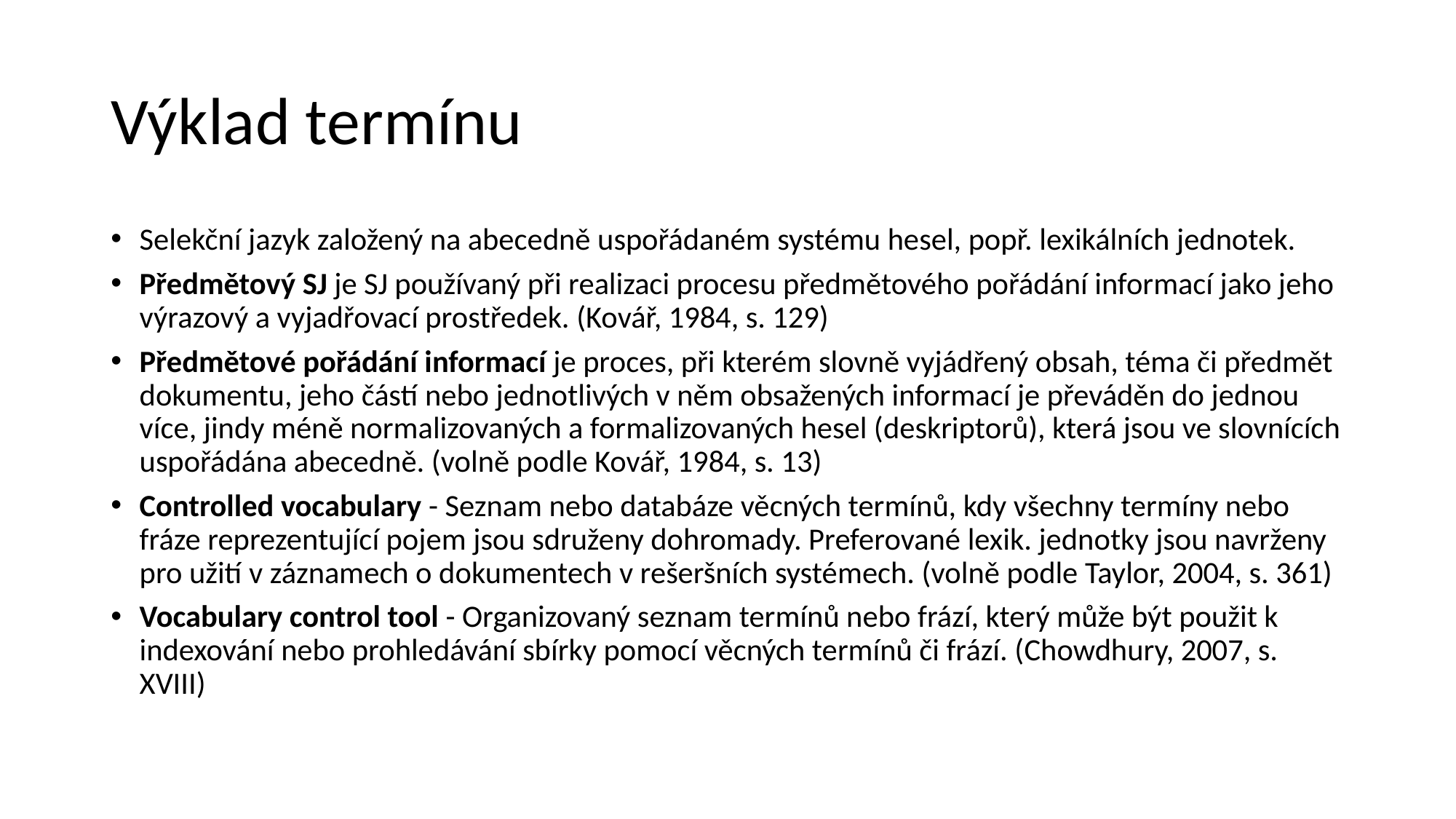

# Výklad termínu
Selekční jazyk založený na abecedně uspořádaném systému hesel, popř. lexikálních jednotek.
Předmětový SJ je SJ používaný při realizaci procesu předmětového pořádání informací jako jeho výrazový a vyjadřovací prostředek. (Kovář, 1984, s. 129)
Předmětové pořádání informací je proces, při kterém slovně vyjádřený obsah, téma či předmět dokumentu, jeho částí nebo jednotlivých v něm obsažených informací je převáděn do jednou více, jindy méně normalizovaných a formalizovaných hesel (deskriptorů), která jsou ve slovnících uspořádána abecedně. (volně podle Kovář, 1984, s. 13)
Controlled vocabulary - Seznam nebo databáze věcných termínů, kdy všechny termíny nebo fráze reprezentující pojem jsou sdruženy dohromady. Preferované lexik. jednotky jsou navrženy pro užití v záznamech o dokumentech v rešeršních systémech. (volně podle Taylor, 2004, s. 361)
Vocabulary control tool - Organizovaný seznam termínů nebo frází, který může být použit k indexování nebo prohledávání sbírky pomocí věcných termínů či frází. (Chowdhury, 2007, s. XVIII)